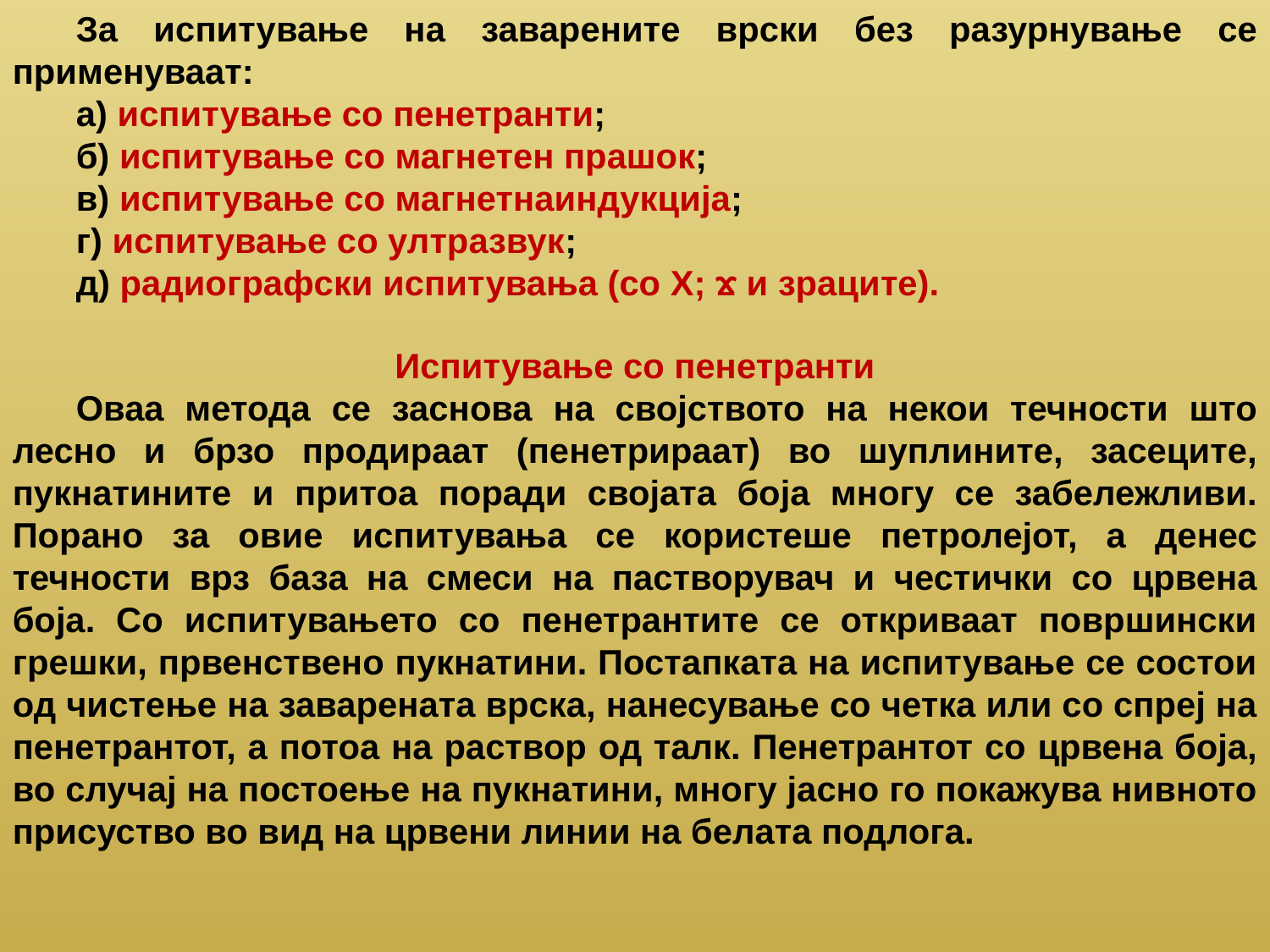

За испитување на заварените врски без разурнување се применуваат:
а) испитување со пенетранти;
б) испитување со магнетен прашок;
в) испитување со магнетнаиндукција;
г) испитување со ултразвук;
д) радиографски испитувања (со Х; ϫ и зраците).
Испитување со пенетранти
Оваа метода се заснова на својството на некои течности што лесно и брзо продираат (пенетрираат) во шуплините, засеците, пукнатините и притоа поради својата боја многу се забележливи. Порано за овие испитувања се користеше петролејот, а денес течности врз база на смеси на пастворувач и честички со црвена боја. Со испитувањето со пенетрантите се откриваат површински грешки, првенствено пукнатини. Постапката на испитување се состои од чистење на заварената врска, нанесување со четка или со спреј на пенетрантот, а потоа на раствор од талк. Пенетрантот со црвена боја, во случај на постоење на пукнатини, многу јасно го покажува нивното присуство во вид на црвени линии на белата подлога.